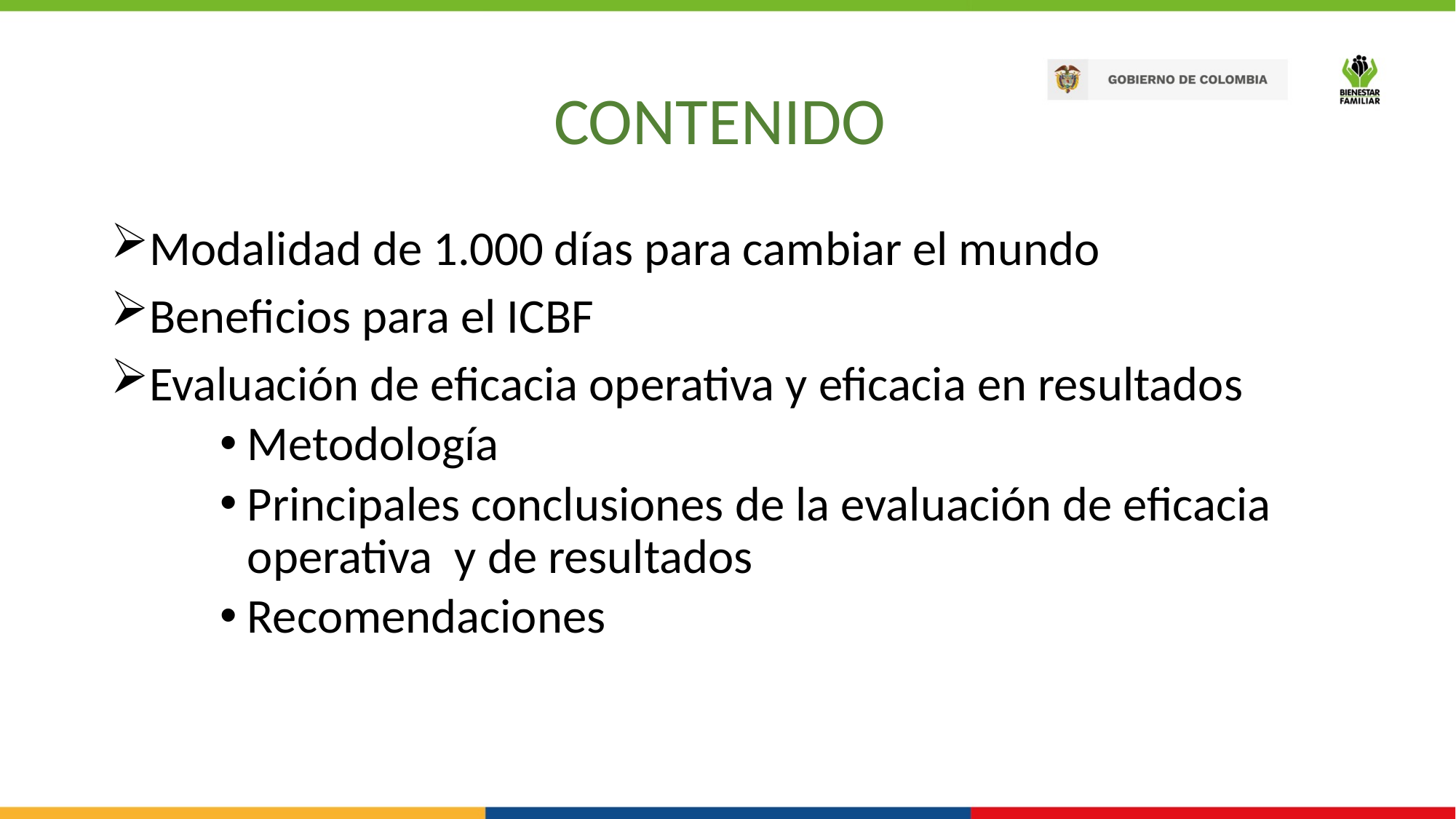

# CONTENIDO
Modalidad de 1.000 días para cambiar el mundo
Beneficios para el ICBF
Evaluación de eficacia operativa y eficacia en resultados
Metodología
Principales conclusiones de la evaluación de eficacia operativa  y de resultados
Recomendaciones